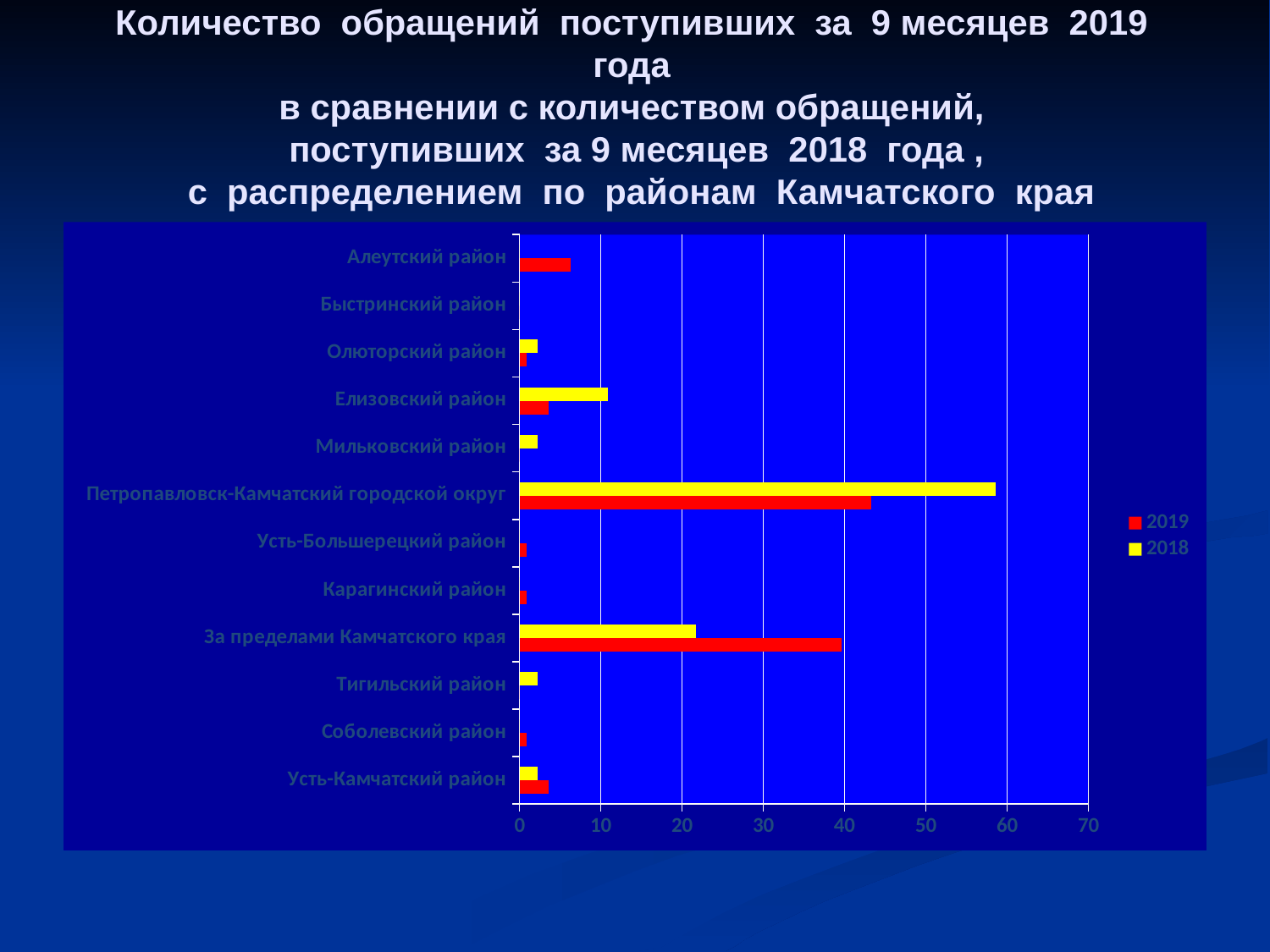

# Количество  обращений  поступивших  за  9 месяцев  2019  года в сравнении с количеством обращений, поступивших  за 9 месяцев  2018  года , с  распределением  по  районам  Камчатского  края

### Chart

| Category | 2018 | 2019 |
|---|---|---|
| Алеутский район | 0.0 | 6.3 |
| Быстринский район | 0.0 | 0.0 |
| Олюторский район | 2.2 | 0.9 |
| Елизовский район | 10.9 | 3.6 |
| Мильковский район | 2.2 | 0.0 |
| Петропавловск-Камчатский городской округ | 58.6 | 43.3 |
| Усть-Большерецкий район | 0.0 | 0.9 |
| Карагинский район | 0.0 | 0.9 |
| За пределами Камчатского края | 21.7 | 39.6 |
| Тигильский район | 2.2 | 0.0 |
| Соболевский район | 0.0 | 0.9 |
| Усть-Камчатский район | 2.2 | 3.6 |